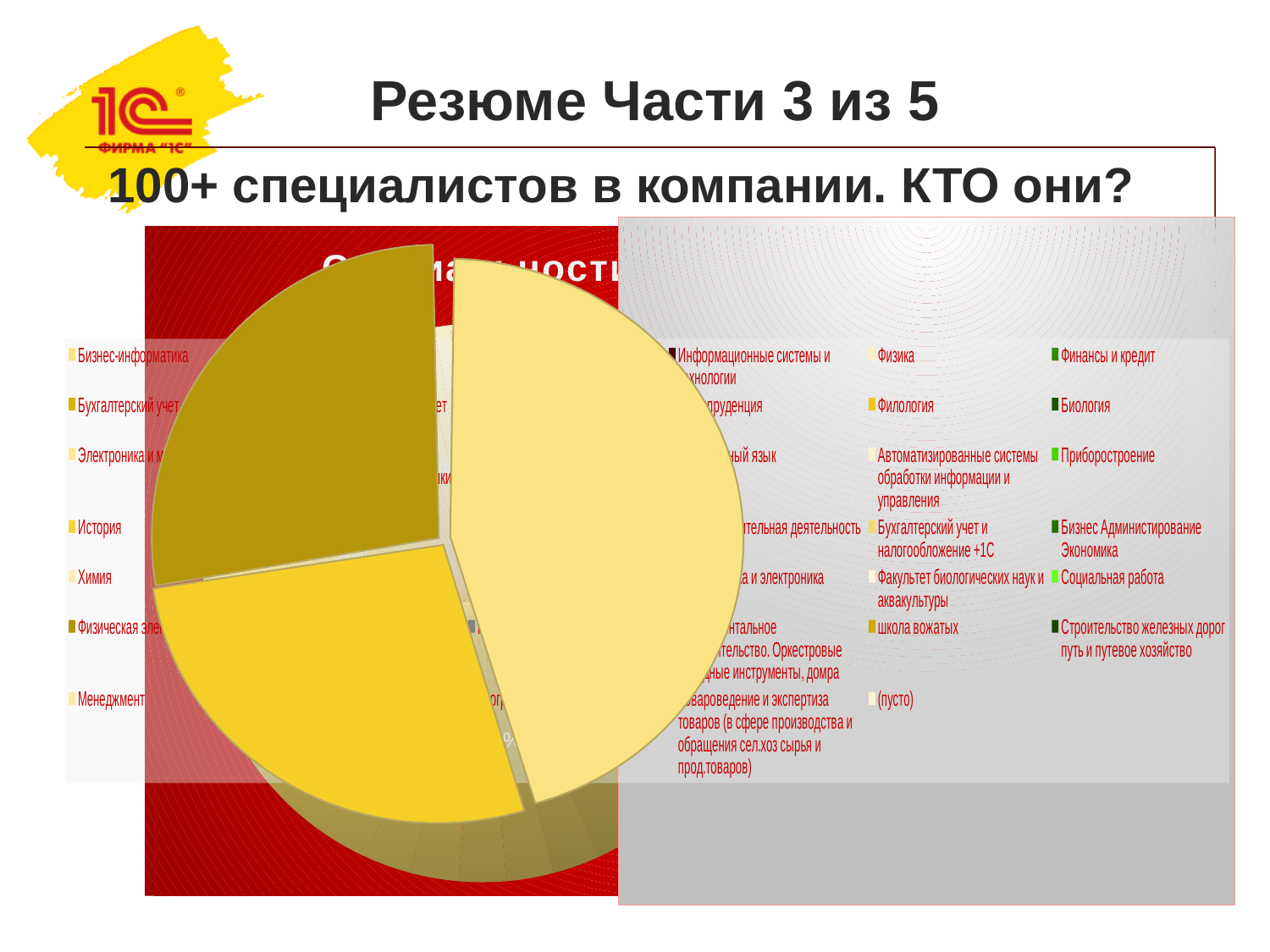

# Резюме Части 3 из 5

100+ специалистов в компании. КТО они?

### Chart

| Category | Итог |
|---|---|
| Бизнес-информатика | 13.0 |
| Математика | 13.0 |
| Информатика и вычислительная техника | 9.0 |
| Информационные системы и технологии | 7.0 |
| Физика | 5.0 |
| Финансы и кредит | 5.0 |
| Бухгалтерский учет, анализ и аудит | 4.0 |
| Экономика и бухгалтерский учет | 4.0 |
| Государственное и муниципальное управление | 3.0 |
| Юриспруденция | 3.0 |
| Филология | 2.0 |
| Биология | 2.0 |
| Электроника и микроэлектроника | 2.0 |
| Техническое обслуживание средств вычислительной техники и компьютерных сетей  | 2.0 |
| Социология | 2.0 |
| Иностранный язык | 2.0 |
| Автоматизированные системы обработки информации и управления | 2.0 |
| Приборостроение | 2.0 |
| История | 1.0 |
| Правоведение | 1.0 |
| Зоотехния | 1.0 |
| правоохранительная деятельность | 1.0 |
| Бухгалтерский учет и налогообложение +1С | 1.0 |
| Бизнес Администирование Экономика | 1.0 |
| Химия | 1.0 |
| Психология | 1.0 |
| офис-менеджер | 1.0 |
| Радиофизика и электроника | 1.0 |
| Факультет биологических наук и аквакультуры | 1.0 |
| Социальная работа | 1.0 |
| Физическая электроника | 1.0 |
| Социально-культурный сервис и туризм | 1.0 |
| кадровое дело | 1.0 |
| Инструментальное исполнительство. Оркестровые народные инструменты, домра | 1.0 |
| школа вожатых | 1.0 |
| Строительство железных дорог путь и путевое хозяйство | 1.0 |
| Менеджмент | 1.0 |
| Техническая физика | 1.0 |
| География | 1.0 |
| Товароведение и экспертиза товаров (в сфере производства и обращения сел.хоз сырья и прод.товаров) | 1.0 |
| (пусто) | None |

### Chart: Специальности

| Category | Итог |
|---|---|
| Математика | 12.0 |
| Информатика и вычислительная техника | 11.0 |
| Бизнес-информатика | 11.0 |
| Физика | 8.0 |
| Информационные системы и технологии | 5.0 |
| Прикладная математика и информатика | 3.0 |
| Бухгалтерский учет, анализ и аудит | 3.0 |
| Финансы и кредит | 3.0 |
| Автоматизированные системы обработки информации и управления | 3.0 |
| Приборостроение | 3.0 |
| Юриспруденция | 3.0 |
| Электроника и микроэлектроника | 2.0 |
| Социология | 2.0 |
| Информатика | 2.0 |
| Коммерческая деятельность | 2.0 |
| Математика с дополнительной специальностью Информатика | 2.0 |
| Государственное и муниципальное управление | 2.0 |
| Социальная работа | 1.0 |
| Экономика, бухгалтерский учет и контроль (по отраслям) | 1.0 |
| Техническое обслуживание средств вычислительной техники и компьютерных сетей | 1.0 |
| Комплексное обеспечение информационной безопасности автоматизированных систем | 1.0 |
| Иностранный язык | 1.0 |
| Математик. Преподаватель | 1.0 |
| кадровое дело | 1.0 |
| География | 1.0 |
| Товароведение и экспертиза товаров (в сфере производства и обращения сел.хоз сырья и прод.товаров) | 1.0 |
| Информационные системы (по областям применения) | 1.0 |
| Дошкольное образование | 1.0 |
| Менеджмент | 1.0 |
| Психология | 1.0 |
| Бизнес Администирование Экономика | 1.0 |
| Социально-культурный сервис и туризм | 1.0 |
| История | 1.0 |
| Техническая физика | 1.0 |
| Физическая электроника | 1.0 |
| Технология и предпринимательство | 1.0 |
| Бухгалтерский учет и налогообложение +1С | 1.0 |
| Информационные системы | 1.0 |
| школа вожатых | 1.0 |
| Филология | 1.0 |
| офис-менеджер | 1.0 |
| Химия | 1.0 |
| Педагогика и методика начального образования | 1.0 |
| Экономика | 1.0 |
| Педагогическое образование | 1.0 |
| Информационно-измерительная техника и технологии | 1.0 |
| Правоведение | 1.0 |
| Менеджмент организации | 1.0 |
| Музыковедение | 1.0 |